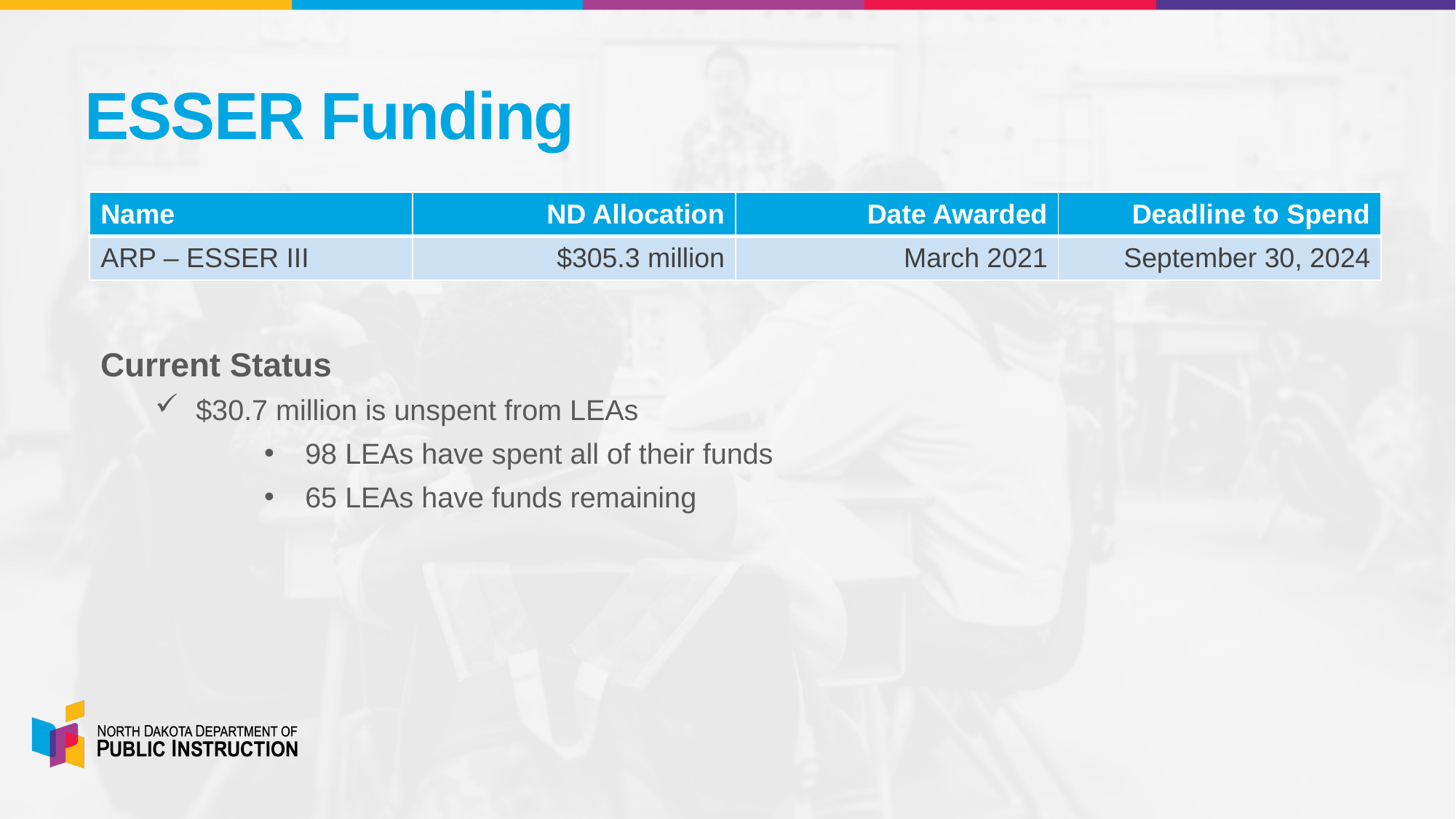

# ESSER Funding
| Name | ND Allocation | Date Awarded | Deadline to Spend |
| --- | --- | --- | --- |
| ARP – ESSER III | $305.3 million | March 2021 | September 30, 2024 |

Current Status
$30.7 million is unspent from LEAs
98 LEAs have spent all of their funds
65 LEAs have funds remaining